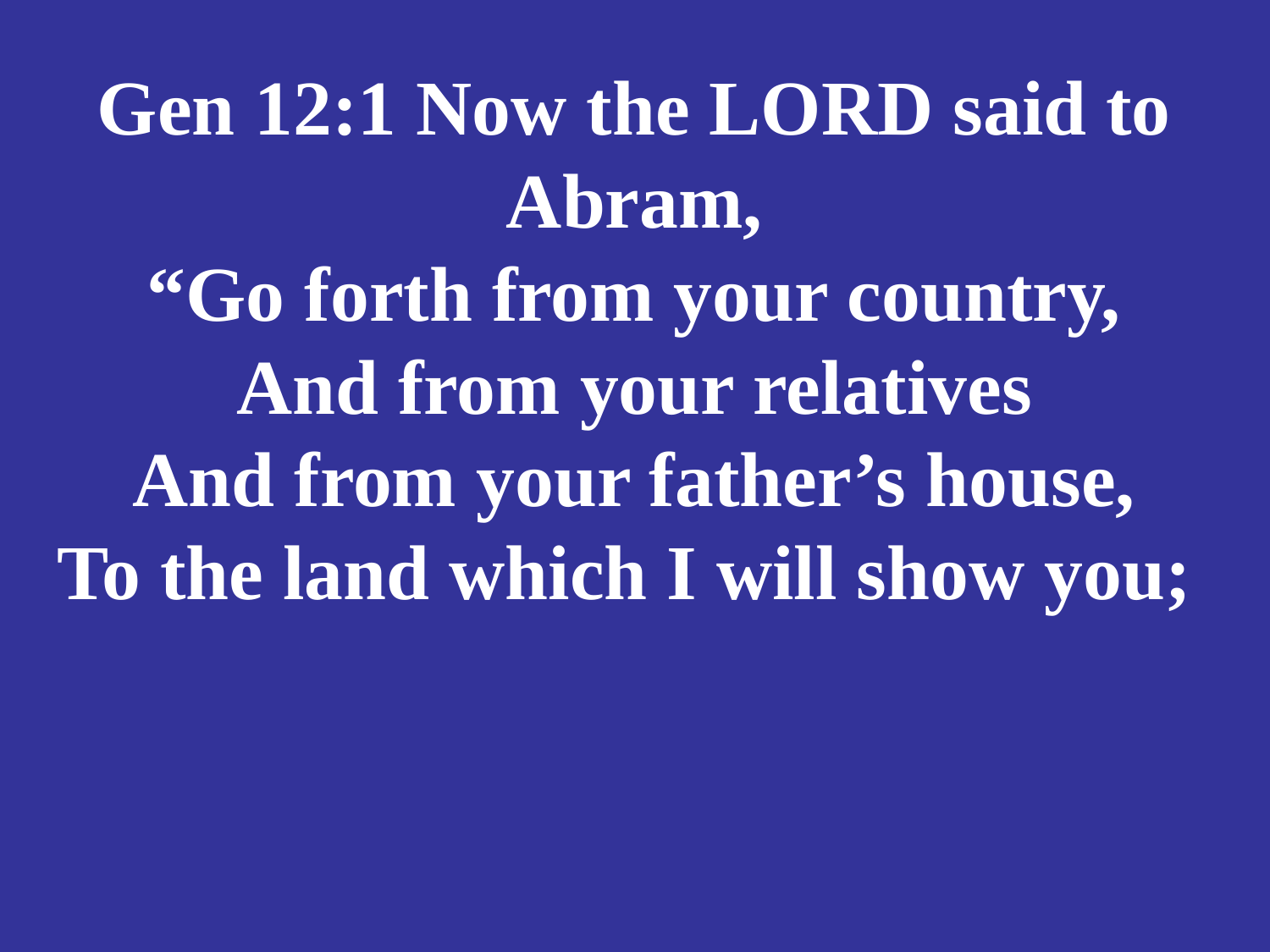

# Gen 12:1 Now the LORD said to Abram, “Go forth from your country, And from your relatives And from your father’s house, To the land which I will show you;